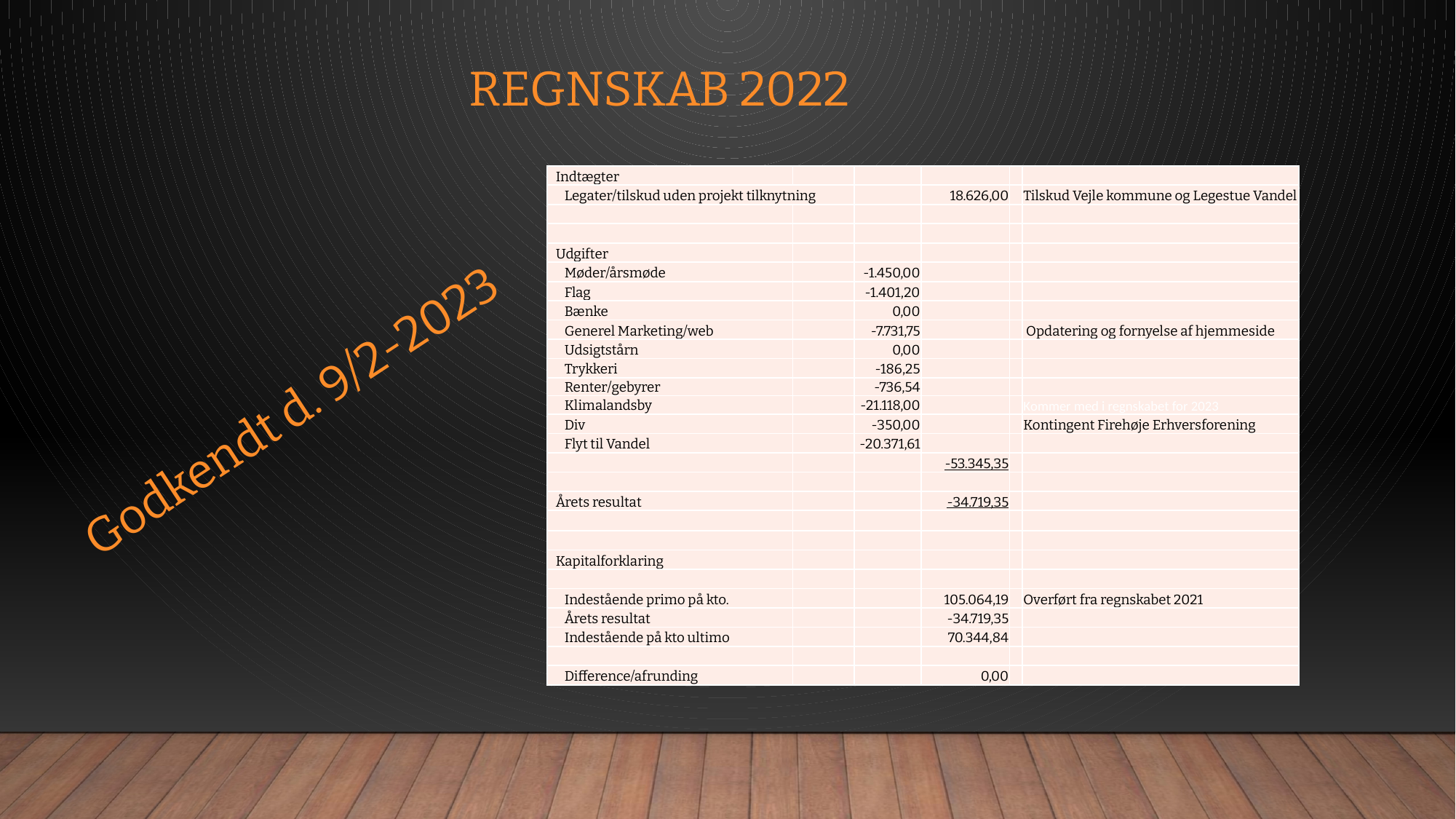

# Regnskab 2022
| Indtægter |  |  |  |  |  |
| --- | --- | --- | --- | --- | --- |
| Legater/tilskud uden projekt tilknytning |  |  | 18.626,00 |  | Tilskud Vejle kommune og Legestue Vandel |
|  |  |  |  |  |  |
|  |  |  |  |  |  |
| Udgifter |  |  |  |  |  |
| Møder/årsmøde |  | -1.450,00 |  |  |  |
| Flag |  | -1.401,20 |  |  |  |
| Bænke |  | 0,00 |  |  |  |
| Generel Marketing/web |  | -7.731,75 |  |  | Opdatering og fornyelse af hjemmeside |
| Udsigtstårn |  | 0,00 |  |  |  |
| Trykkeri |  | -186,25 |  |  |  |
| Renter/gebyrer |  | -736,54 |  |  |  |
| Klimalandsby |  | -21.118,00 |  |  | Kommer med i regnskabet for 2023 |
| Div |  | -350,00 |  |  | Kontingent Firehøje Erhversforening |
| Flyt til Vandel |  | -20.371,61 |  |  |  |
|  |  |  | -53.345,35 |  |  |
|  |  |  |  |  |  |
| Årets resultat |  |  | -34.719,35 |  |  |
|  |  |  |  |  |  |
|  |  |  |  |  |  |
| Kapitalforklaring |  |  |  |  |  |
|  |  |  |  |  |  |
| Indestående primo på kto. |  |  | 105.064,19 |  | Overført fra regnskabet 2021 |
| Årets resultat |  |  | -34.719,35 |  |  |
| Indestående på kto ultimo |  |  | 70.344,84 |  |  |
|  |  |  |  |  |  |
| Difference/afrunding |  |  | 0,00 |  |  |
Godkendt d. 9/2-2023